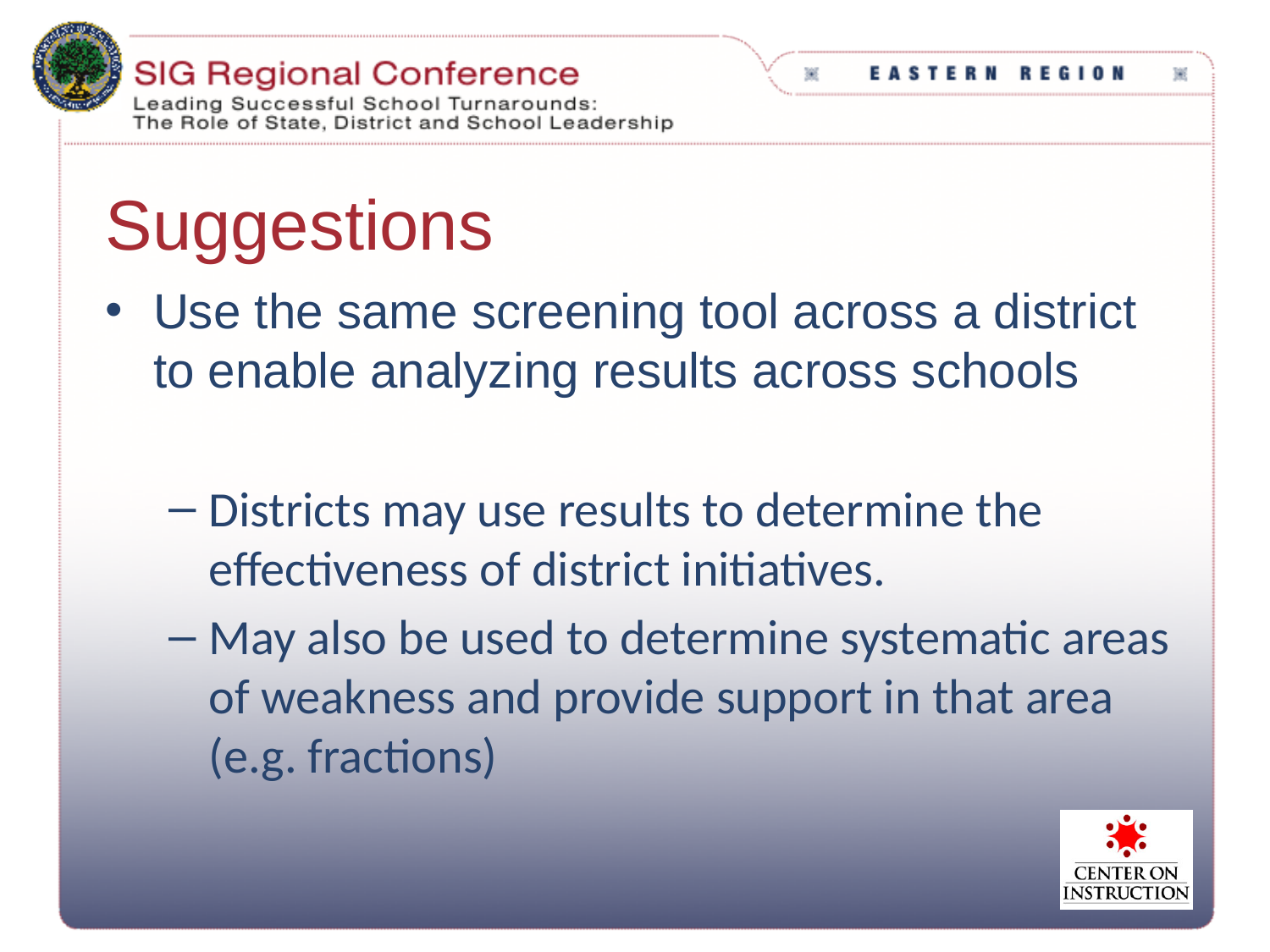

# Suggestions
Use the same screening tool across a district to enable analyzing results across schools

Districts may use results to determine the effectiveness of district initiatives.
May also be used to determine systematic areas of weakness and provide support in that area (e.g. fractions)